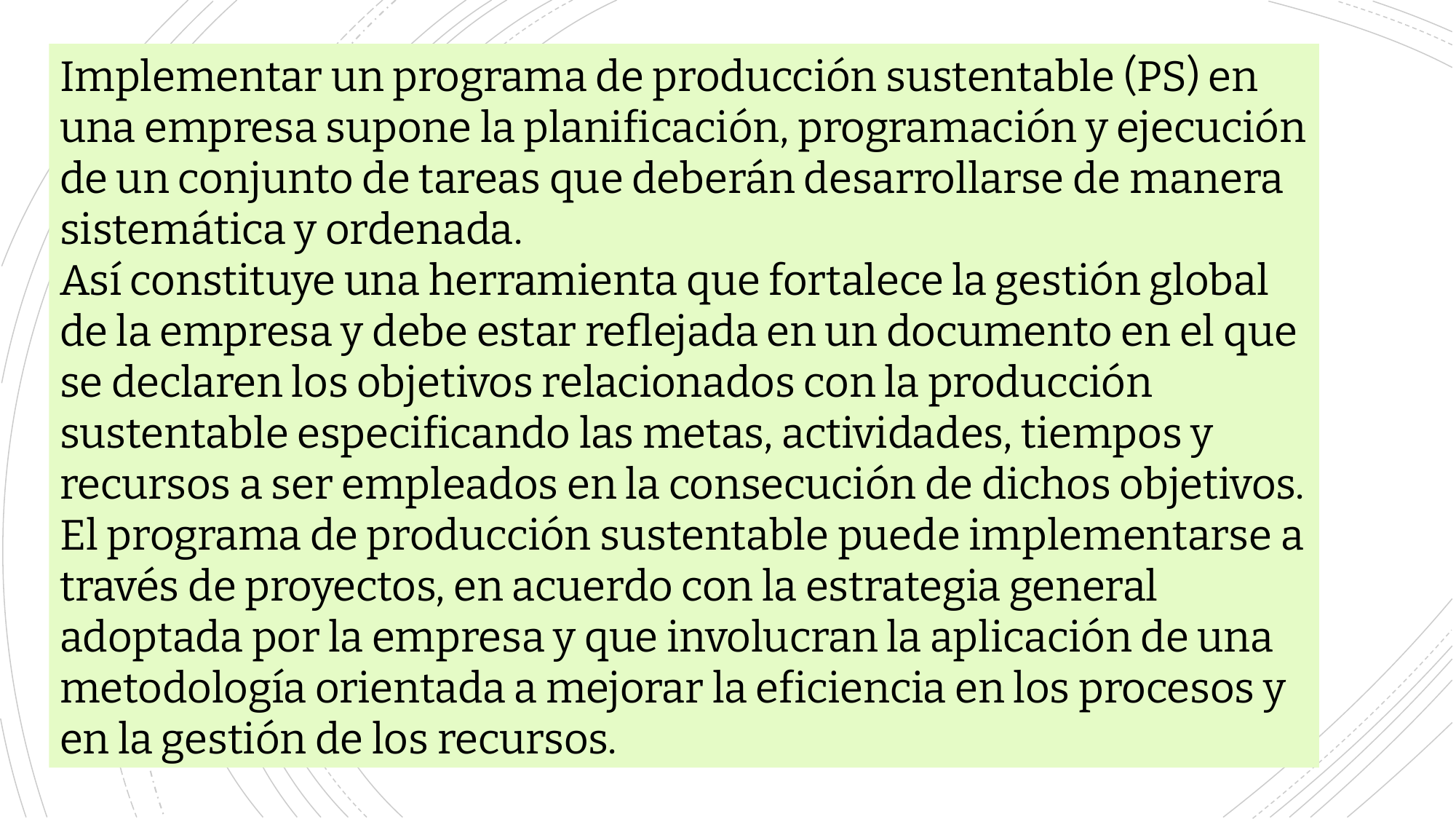

Implementar un programa de producción sustentable (PS) en una empresa supone la planificación, programación y ejecución de un conjunto de tareas que deberán desarrollarse de manera sistemática y ordenada.
Así constituye una herramienta que fortalece la gestión global de la empresa y debe estar reflejada en un documento en el que se declaren los objetivos relacionados con la producción sustentable especificando las metas, actividades, tiempos y recursos a ser empleados en la consecución de dichos objetivos.
El programa de producción sustentable puede implementarse a través de proyectos, en acuerdo con la estrategia general adoptada por la empresa y que involucran la aplicación de una metodología orientada a mejorar la eficiencia en los procesos y en la gestión de los recursos.